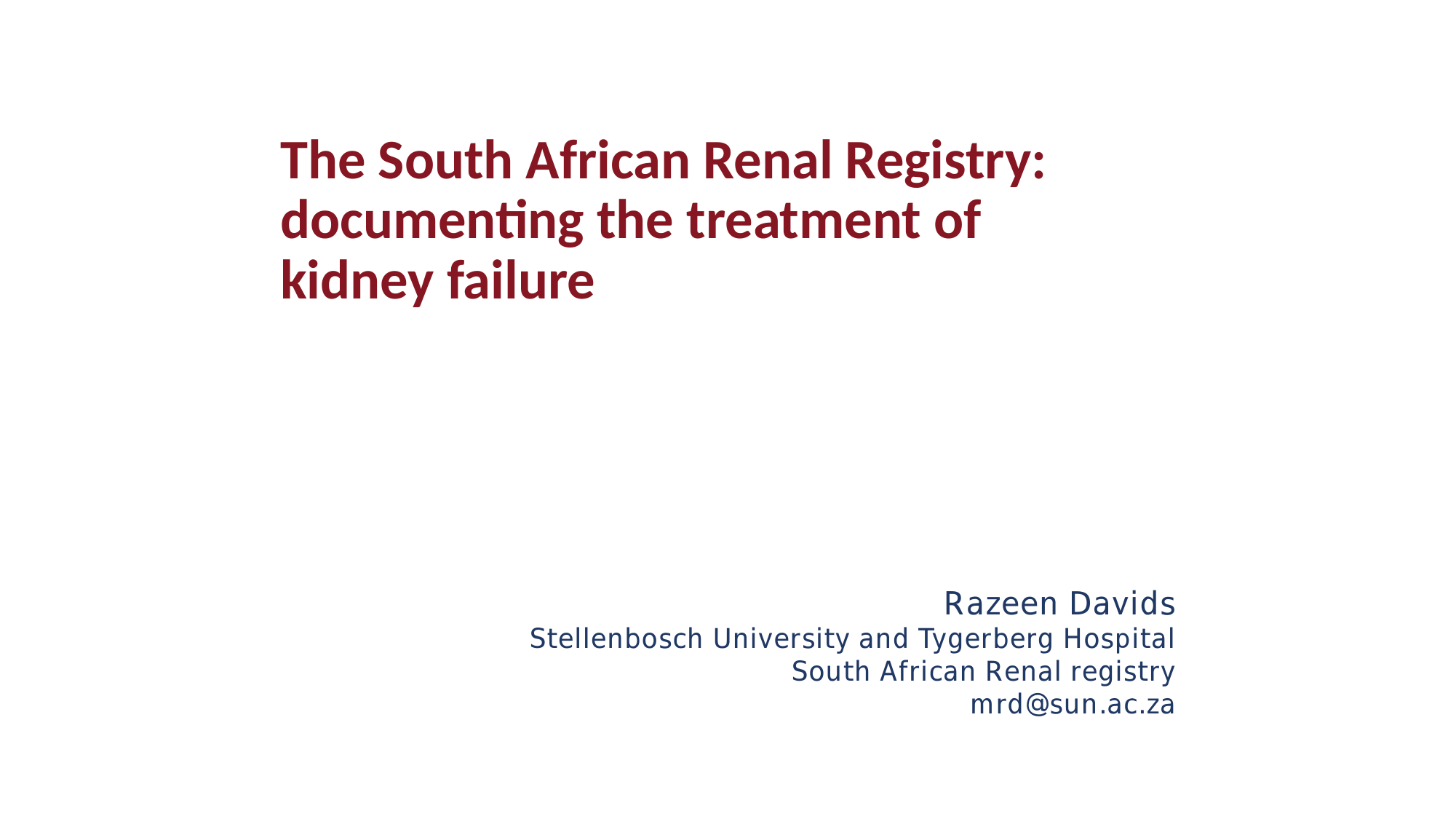

The South African Renal Registry: documenting the treatment of kidney failure
Razeen Davids
Stellenbosch University and Tygerberg Hospital
South African Renal registry
mrd@sun.ac.za